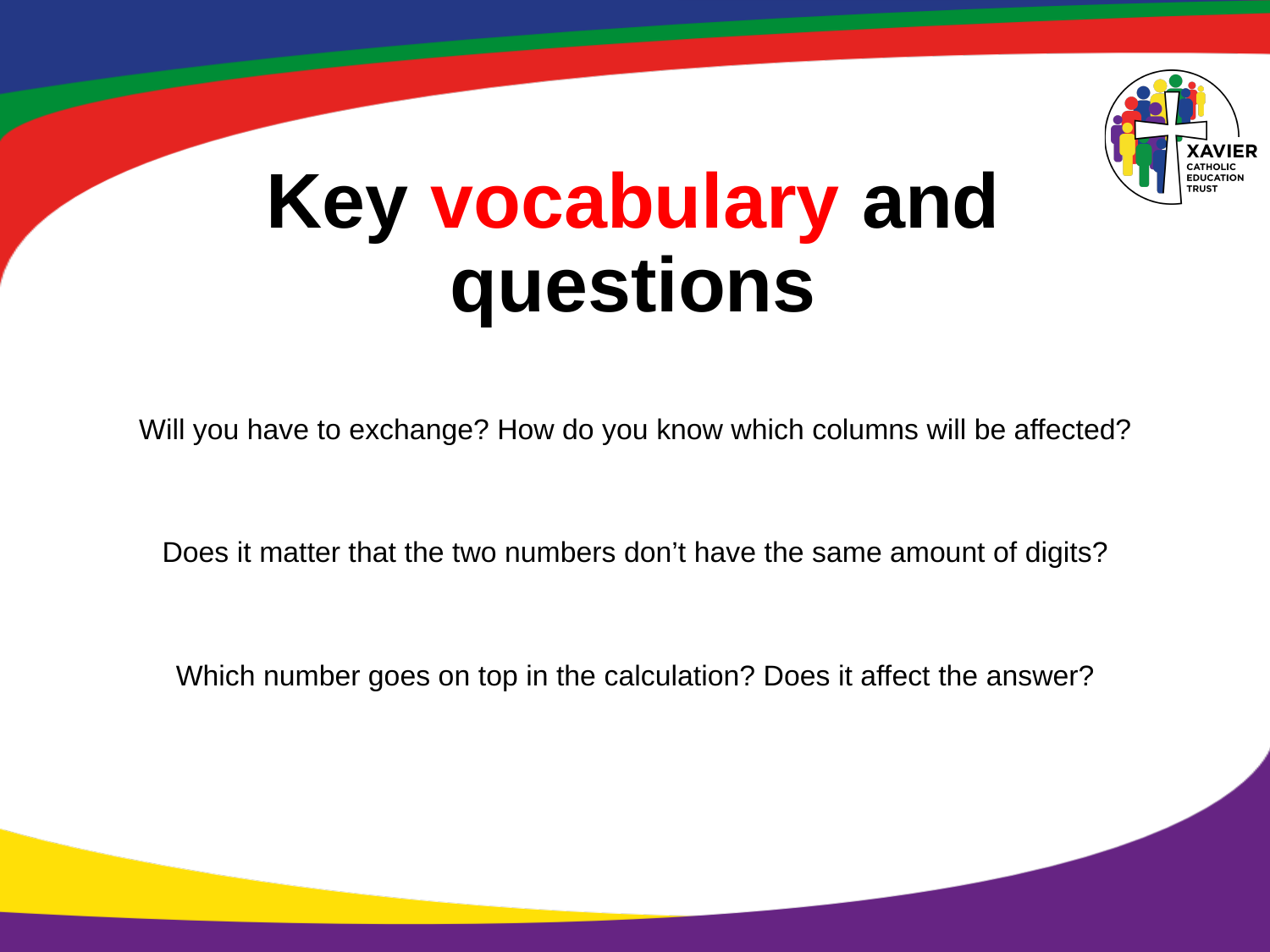

# Key vocabulary and questions
Will you have to exchange? How do you know which columns will be affected?

Does it matter that the two numbers don’t have the same amount of digits?

Which number goes on top in the calculation? Does it affect the answer?